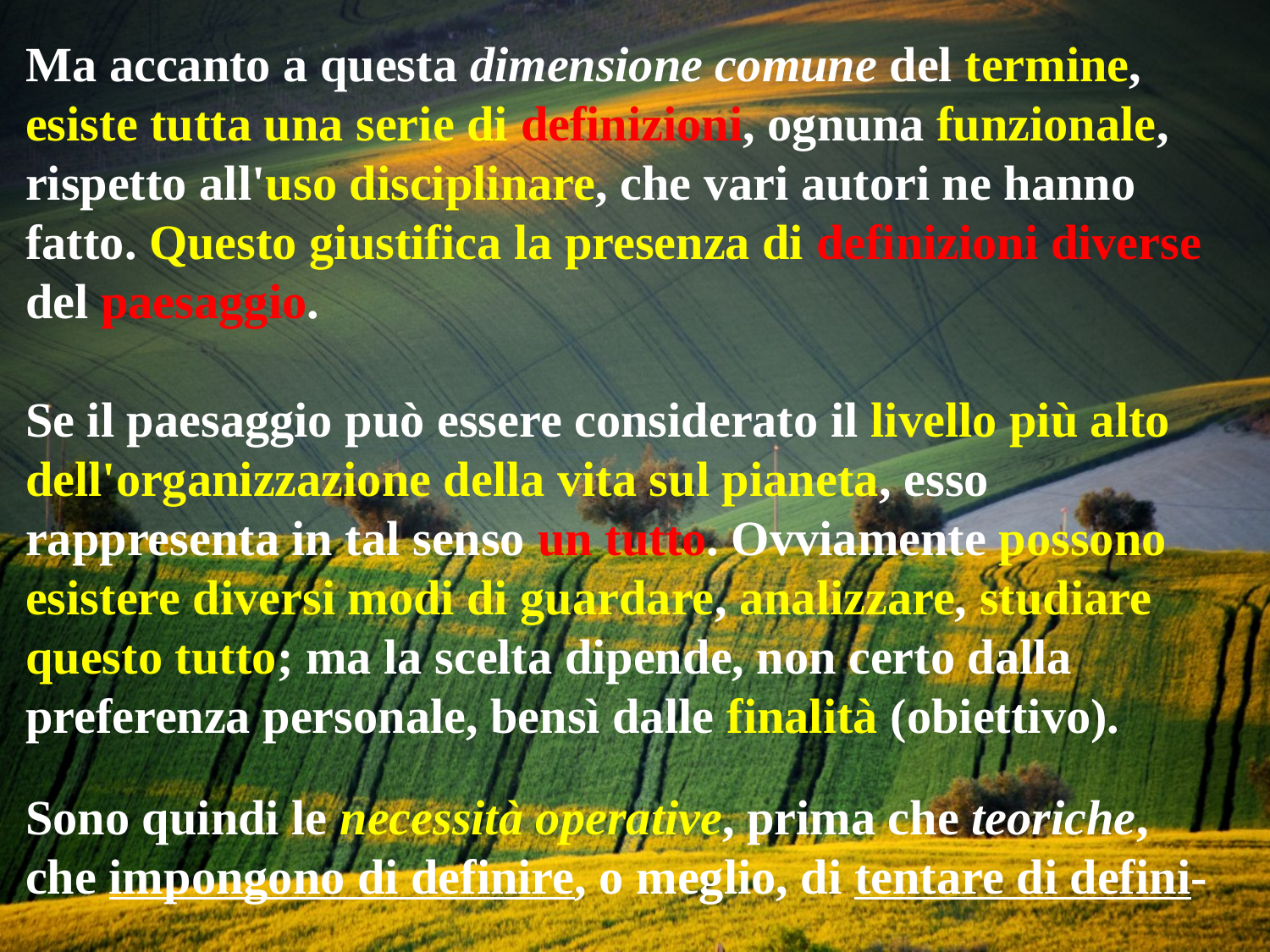

Ma accanto a questa dimensione comune del termine, esiste tutta una serie di definizioni, ognuna funzionale, rispetto all'uso disciplinare, che vari autori ne hanno fatto. Questo giustifica la presenza di definizioni diverse del paesaggio.

Se il paesaggio può essere considerato il livello più alto dell'organizzazione della vita sul pianeta, esso rappresenta in tal senso un tutto. Ovviamente possono esistere diversi modi di guardare, analizzare, studiare questo tutto; ma la scelta dipende, non certo dalla preferenza personale, bensì dalle finalità (obiettivo).

Sono quindi le necessità operative, prima che teoriche, che impongono di definire, o meglio, di tentare di defini-